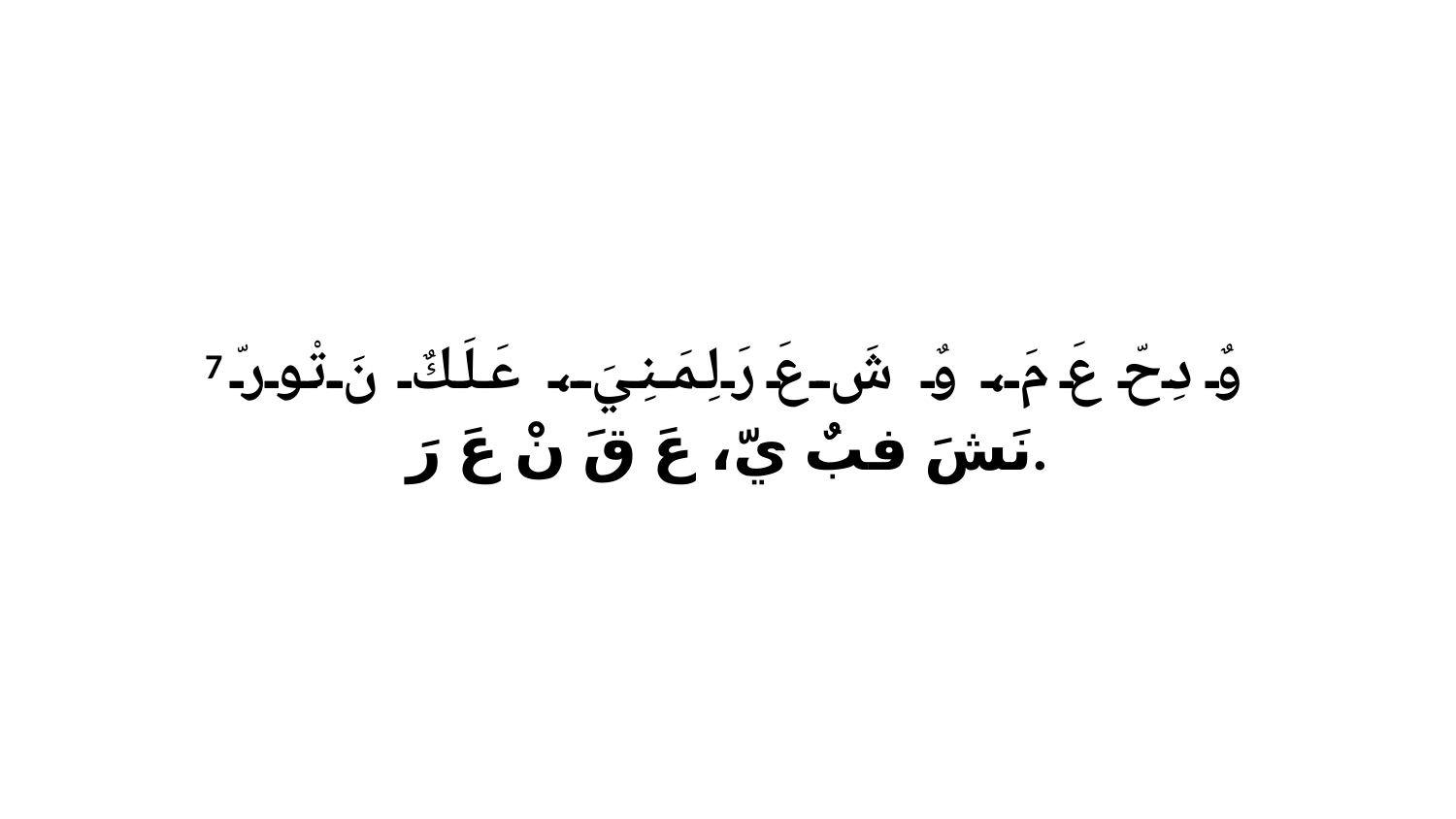

7 وٌ دِحّ عَ مَ، وٌ شَ عَ رَلِمَنِيَ، عَلَكٌ نَ تْورّ نَشَ فبٌ يّ، عَ قَ نْ عَ رَ.